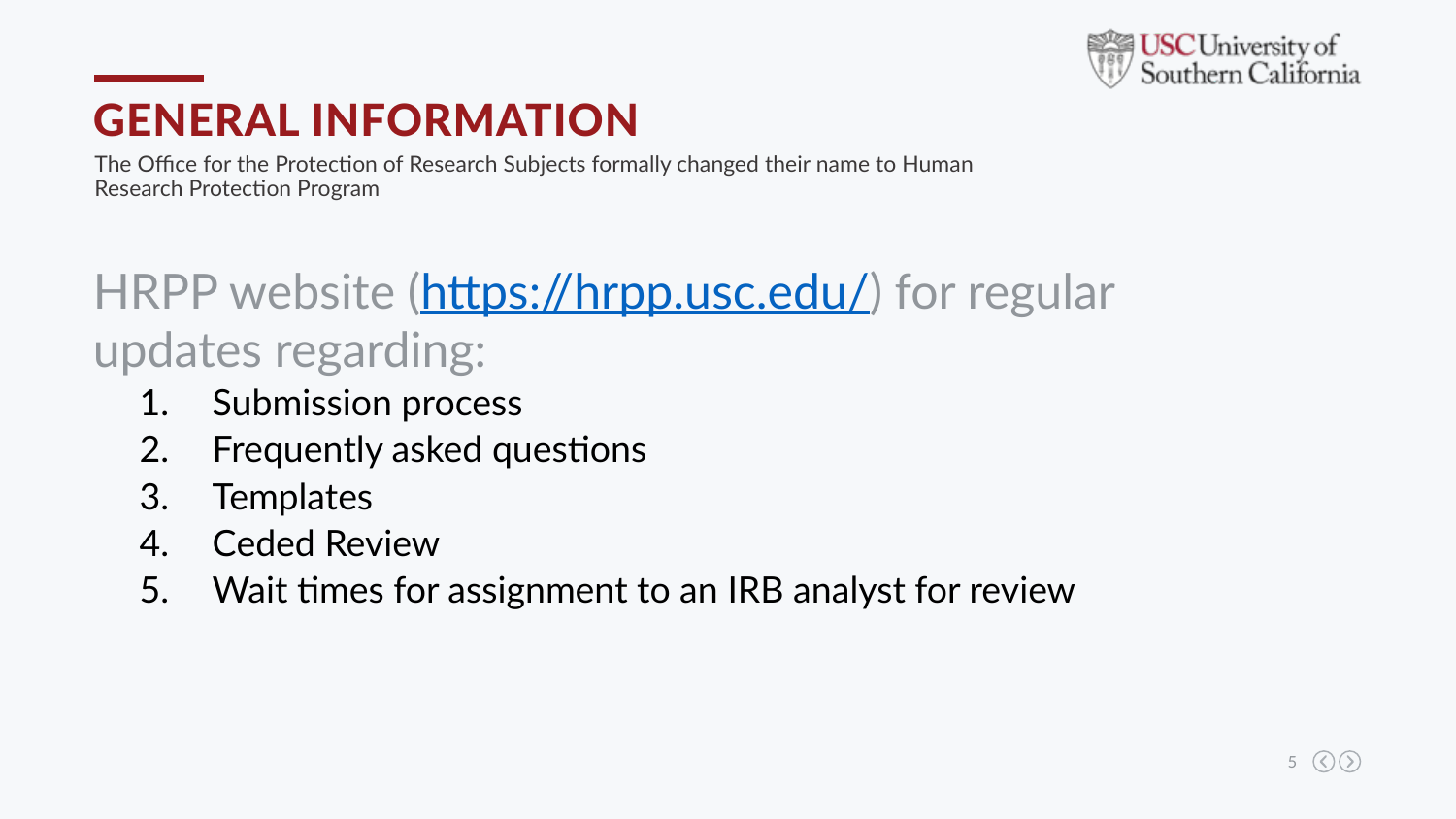

General Information
The Office for the Protection of Research Subjects formally changed their name to Human Research Protection Program

HRPP website (https://hrpp.usc.edu/) for regular updates regarding:
Submission process
Frequently asked questions
Templates
Ceded Review
Wait times for assignment to an IRB analyst for review